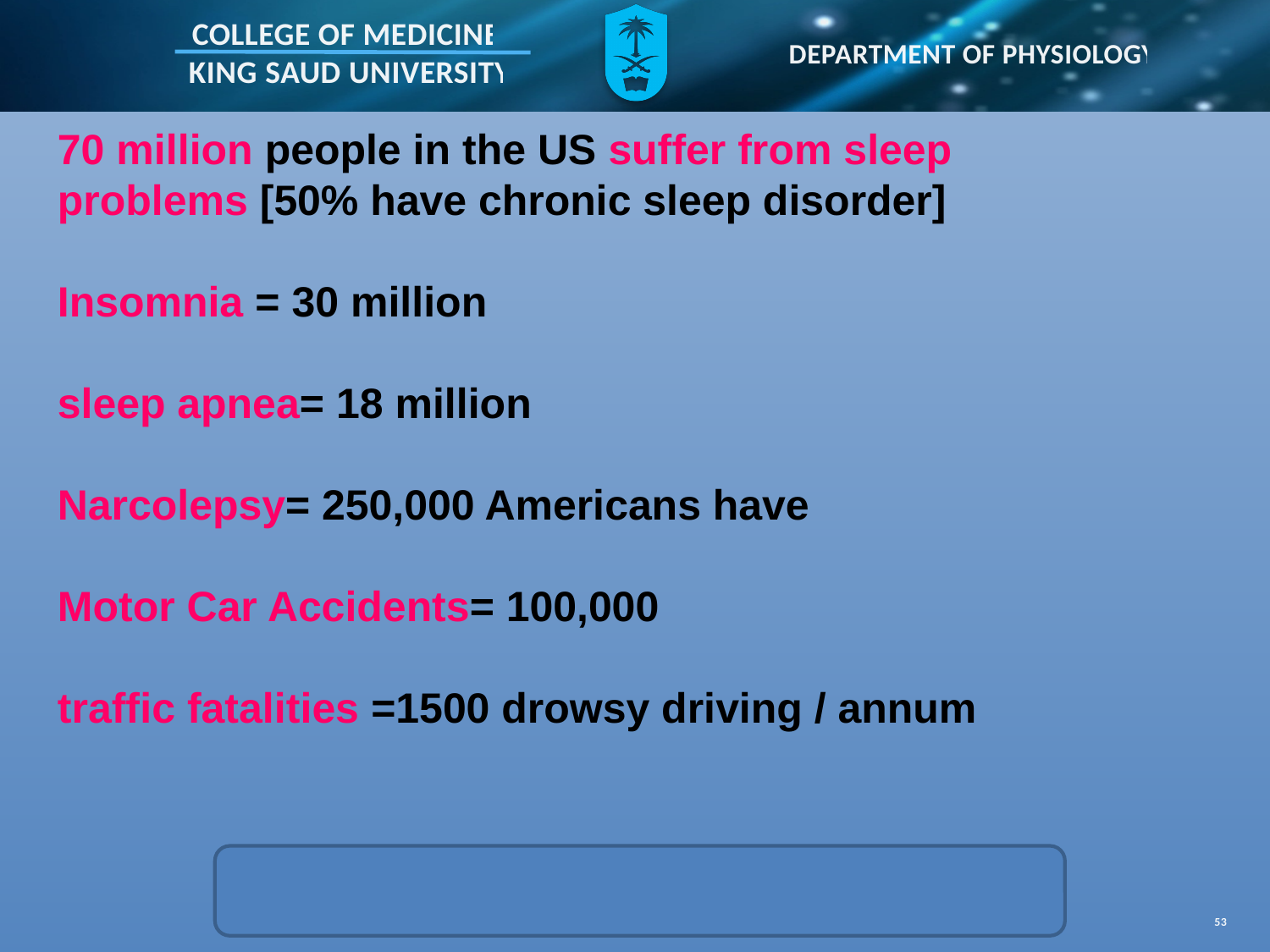

70 million people in the US suffer from sleep
problems [50% have chronic sleep disorder]

Insomnia = 30 million

sleep apnea= 18 million

Narcolepsy= 250,000 Americans have

Motor Car Accidents= 100,000

traffic fatalities =1500 drowsy driving / annum